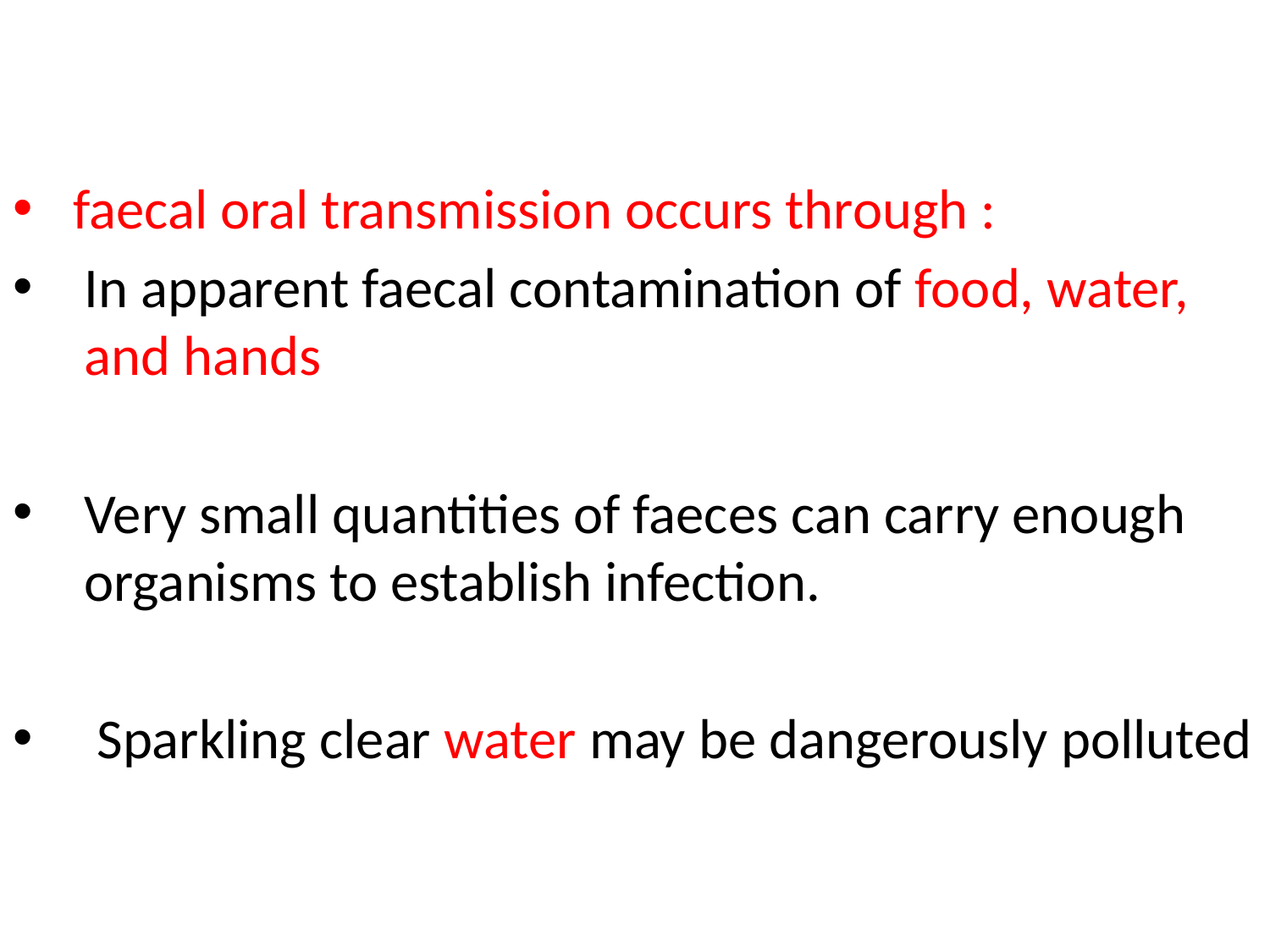

#
 faecal oral transmission occurs through :
In apparent faecal contamination of food, water, and hands

Very small quantities of faeces can carry enough organisms to establish infection.

 Sparkling clear water may be dangerously polluted